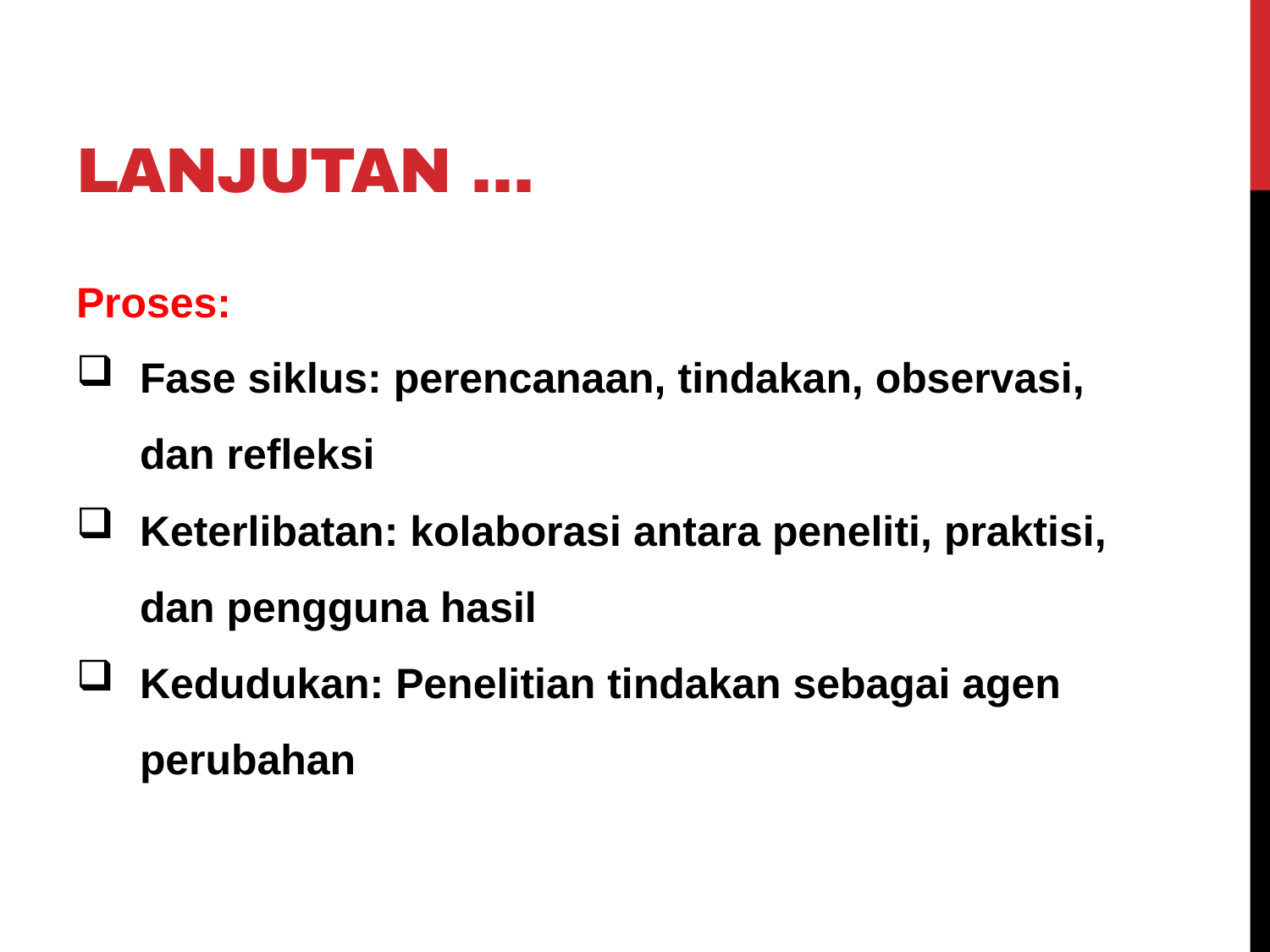

# Lanjutan …
Proses:
Fase siklus: perencanaan, tindakan, observasi, dan refleksi
Keterlibatan: kolaborasi antara peneliti, praktisi, dan pengguna hasil
Kedudukan: Penelitian tindakan sebagai agen perubahan